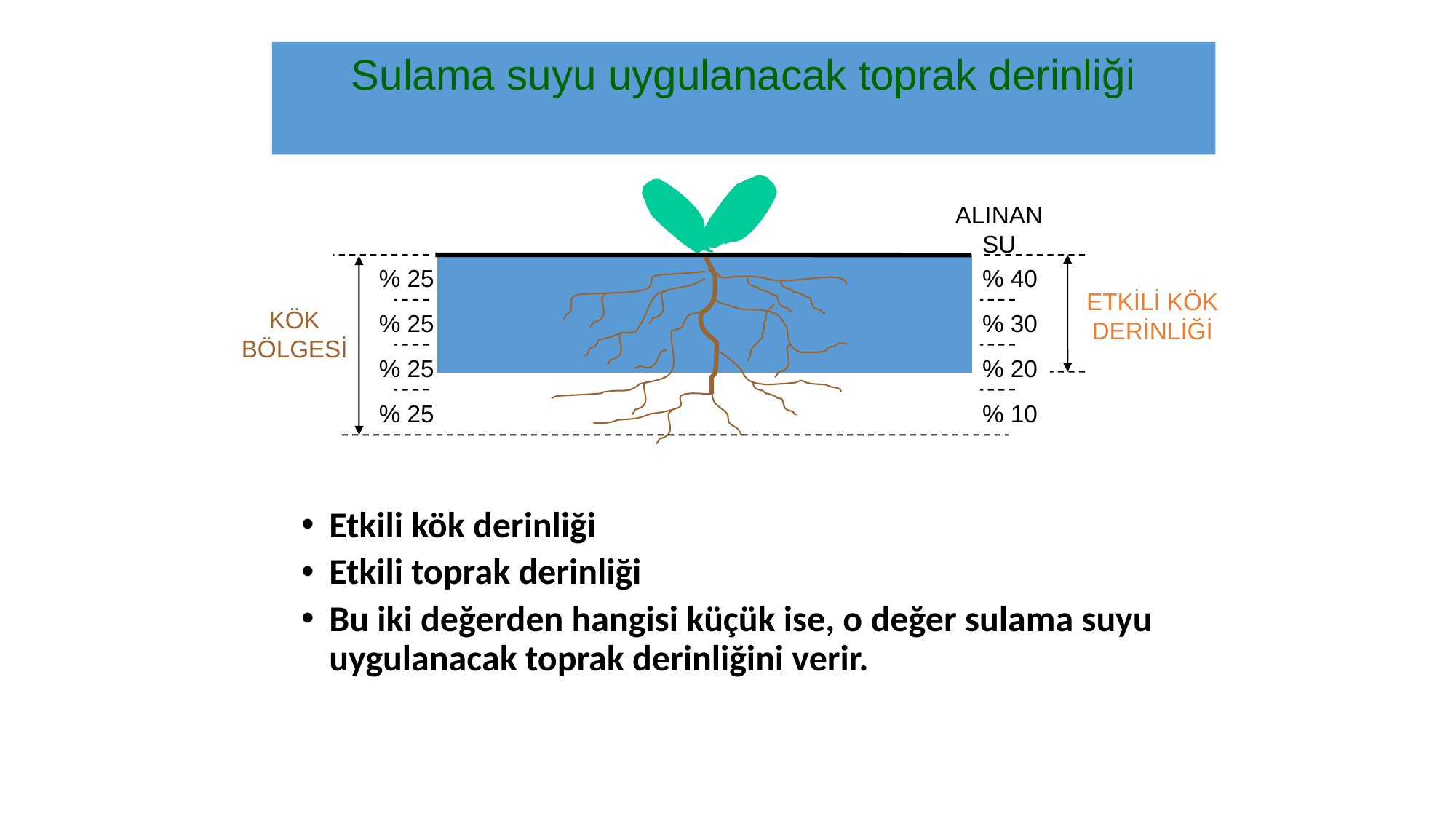

Sulama suyu uygulanacak toprak derinliği

% 25
% 40
ETKİLİ KÖK
DERİNLİĞİ
KÖK
BÖLGESİ

% 25
% 30

% 25
% 20

% 25
% 10

ALINAN
SU

Etkili kök derinliği
Etkili toprak derinliği
Bu iki değerden hangisi küçük ise, o değer sulama suyu uygulanacak toprak derinliğini verir.